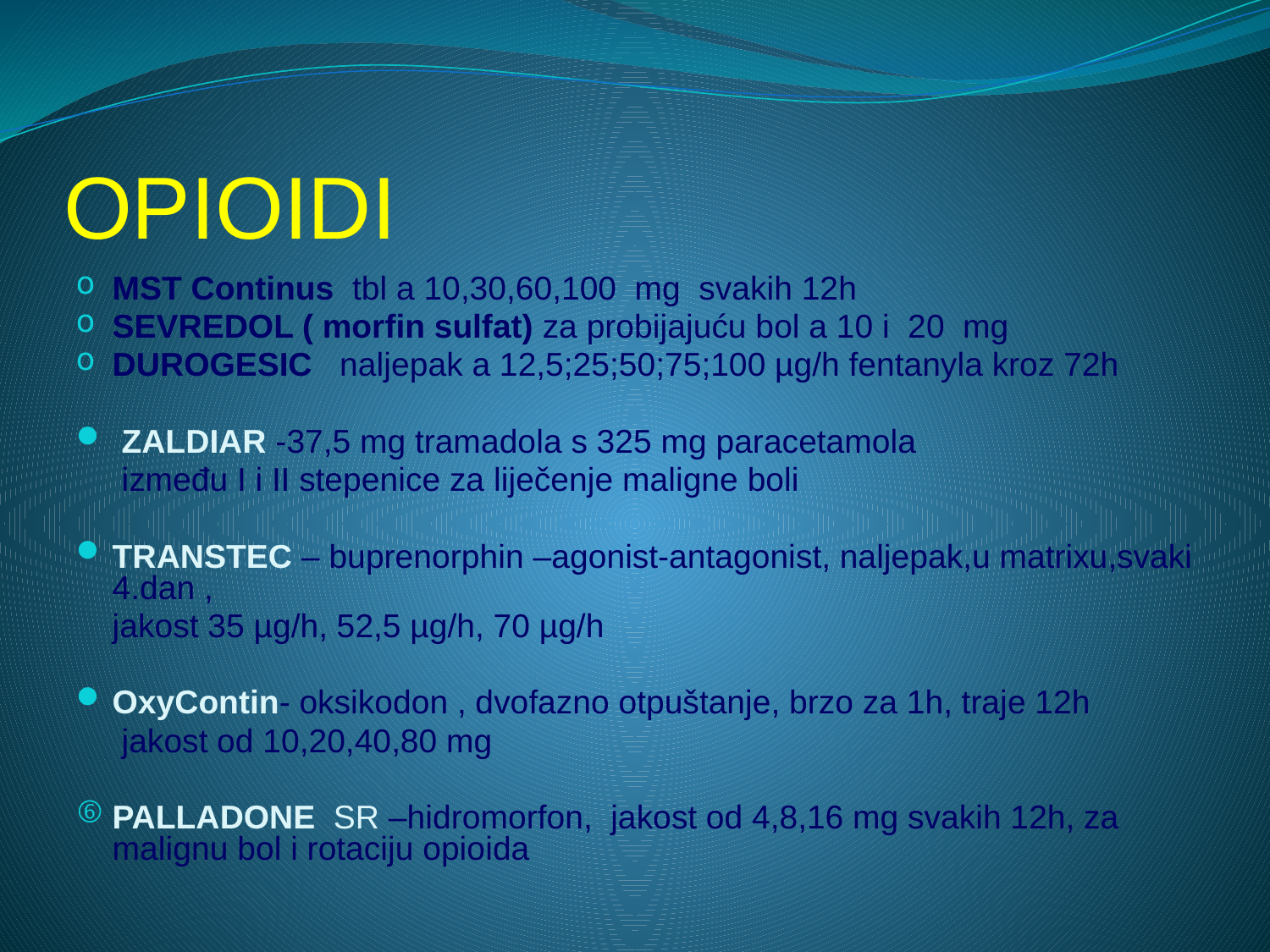

# OPIOIDI
MST Continus  tbl a 10,30,60,100  mg  svakih 12h
SEVREDOL ( morfin sulfat) za probijajuću bol a 10 i  20  mg
DUROGESIC   naljepak a 12,5;25;50;75;100 µg/h fentanyla kroz 72h

 ZALDIAR -37,5 mg tramadola s 325 mg paracetamola
     između I i II stepenice za liječenje maligne boli

TRANSTEC – buprenorphin –agonist-antagonist, naljepak,u matrixu,svaki 4.dan ,
    jakost 35 µg/h, 52,5 µg/h, 70 µg/h

OxyContin- oksikodon , dvofazno otpuštanje, brzo za 1h, traje 12h
     jakost od 10,20,40,80 mg

PALLADONE  SR –hidromorfon,  jakost od 4,8,16 mg svakih 12h, za malignu bol i rotaciju opioida